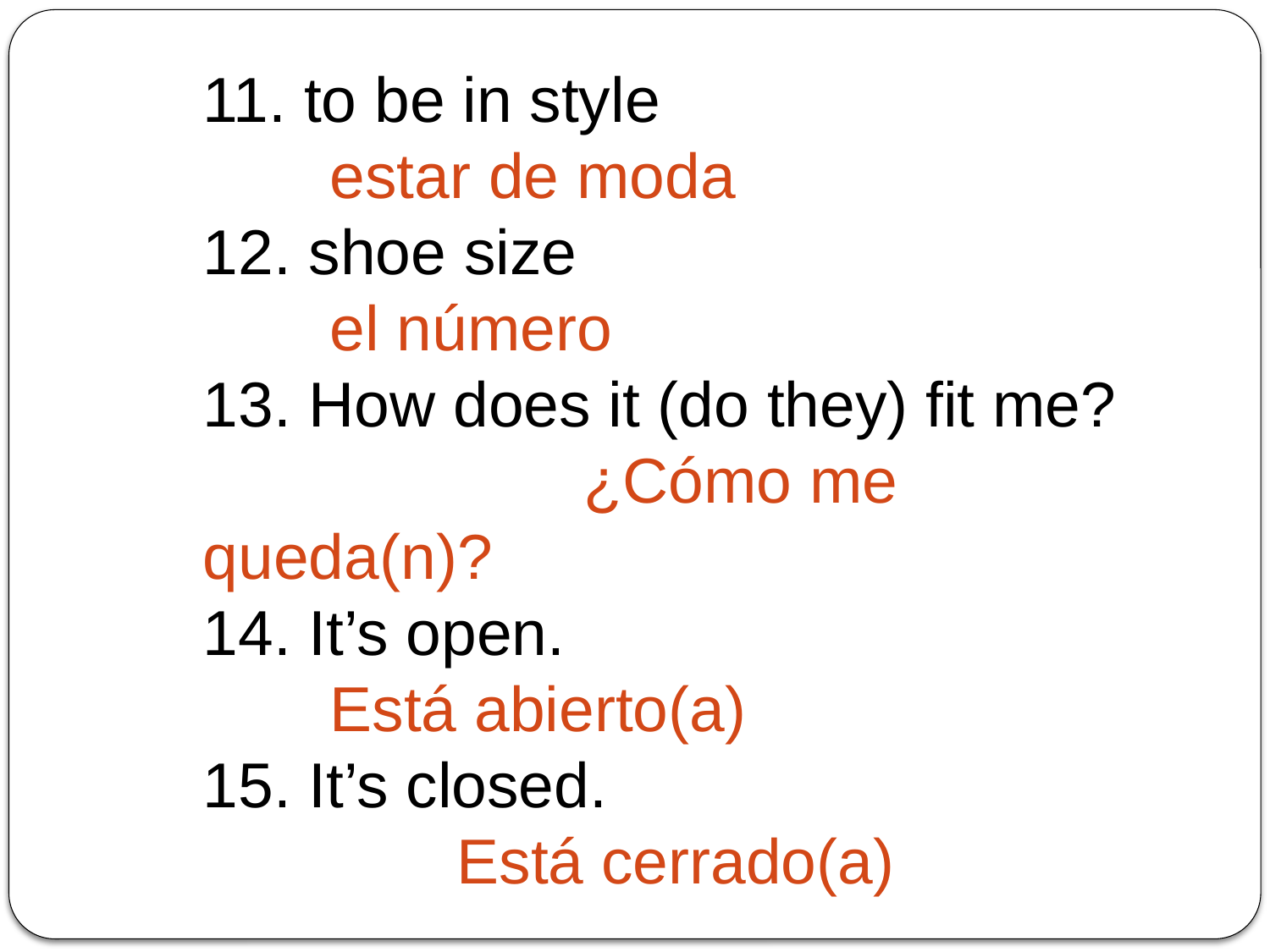

11. to be in style	 				estar de moda
12. shoe size						el número
13. How does it (do they) fit me?			¿Cómo me queda(n)?
14. It’s open.						Está abierto(a)
15. It’s closed.						Está cerrado(a)
#